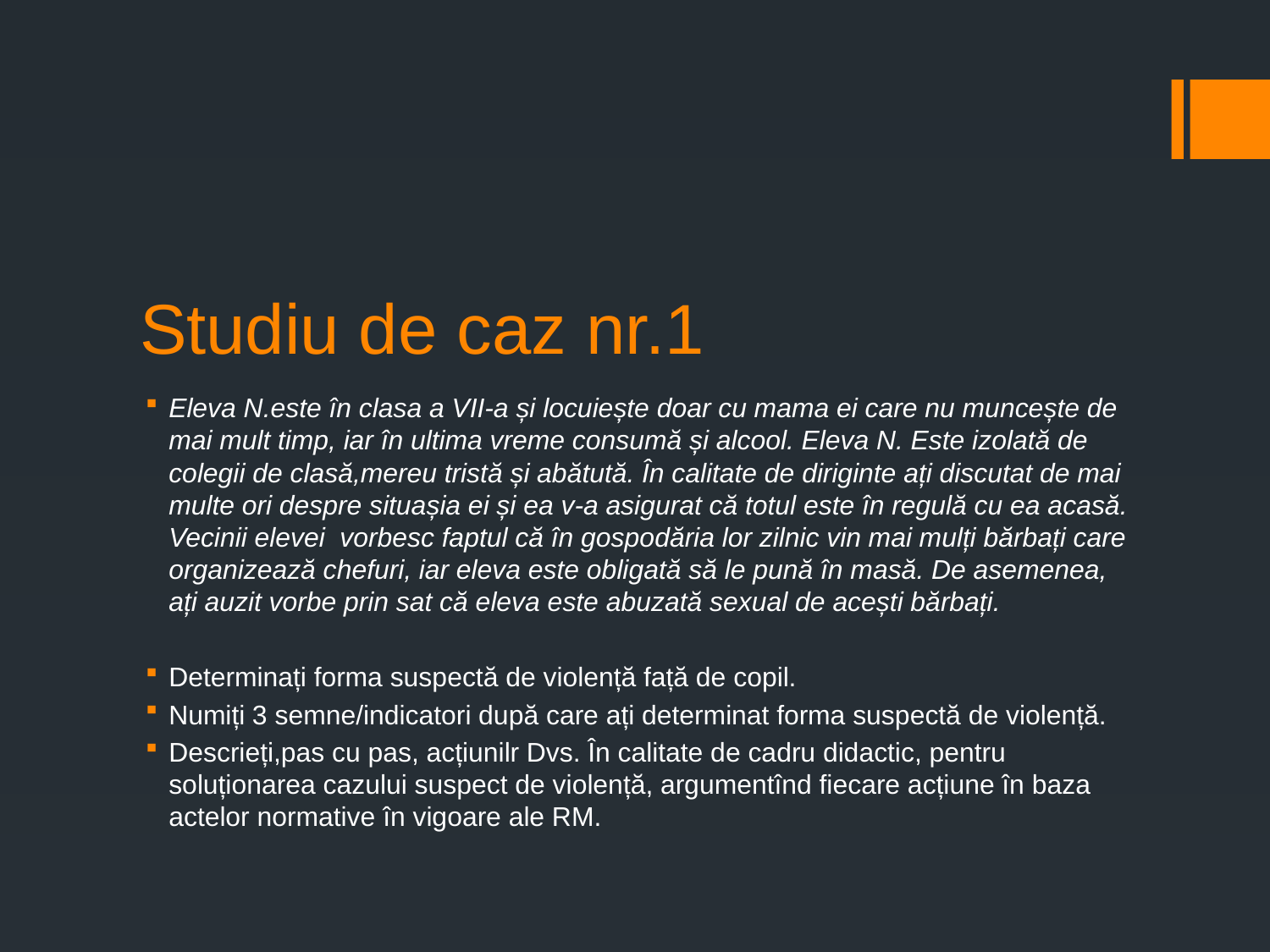

# Studiu de caz nr.1
Eleva N.este în clasa a VII-a și locuiește doar cu mama ei care nu muncește de mai mult timp, iar în ultima vreme consumă și alcool. Eleva N. Este izolată de colegii de clasă,mereu tristă și abătută. În calitate de diriginte ați discutat de mai multe ori despre situașia ei și ea v-a asigurat că totul este în regulă cu ea acasă. Vecinii elevei  vorbesc faptul că în gospodăria lor zilnic vin mai mulți bărbați care organizează chefuri, iar eleva este obligată să le pună în masă. De asemenea, ați auzit vorbe prin sat că eleva este abuzată sexual de acești bărbați.

Determinați forma suspectă de violență față de copil.
Numiți 3 semne/indicatori după care ați determinat forma suspectă de violență.
Descrieți,pas cu pas, acțiunilr Dvs. În calitate de cadru didactic, pentru soluționarea cazului suspect de violență, argumentînd fiecare acțiune în baza actelor normative în vigoare ale RM.